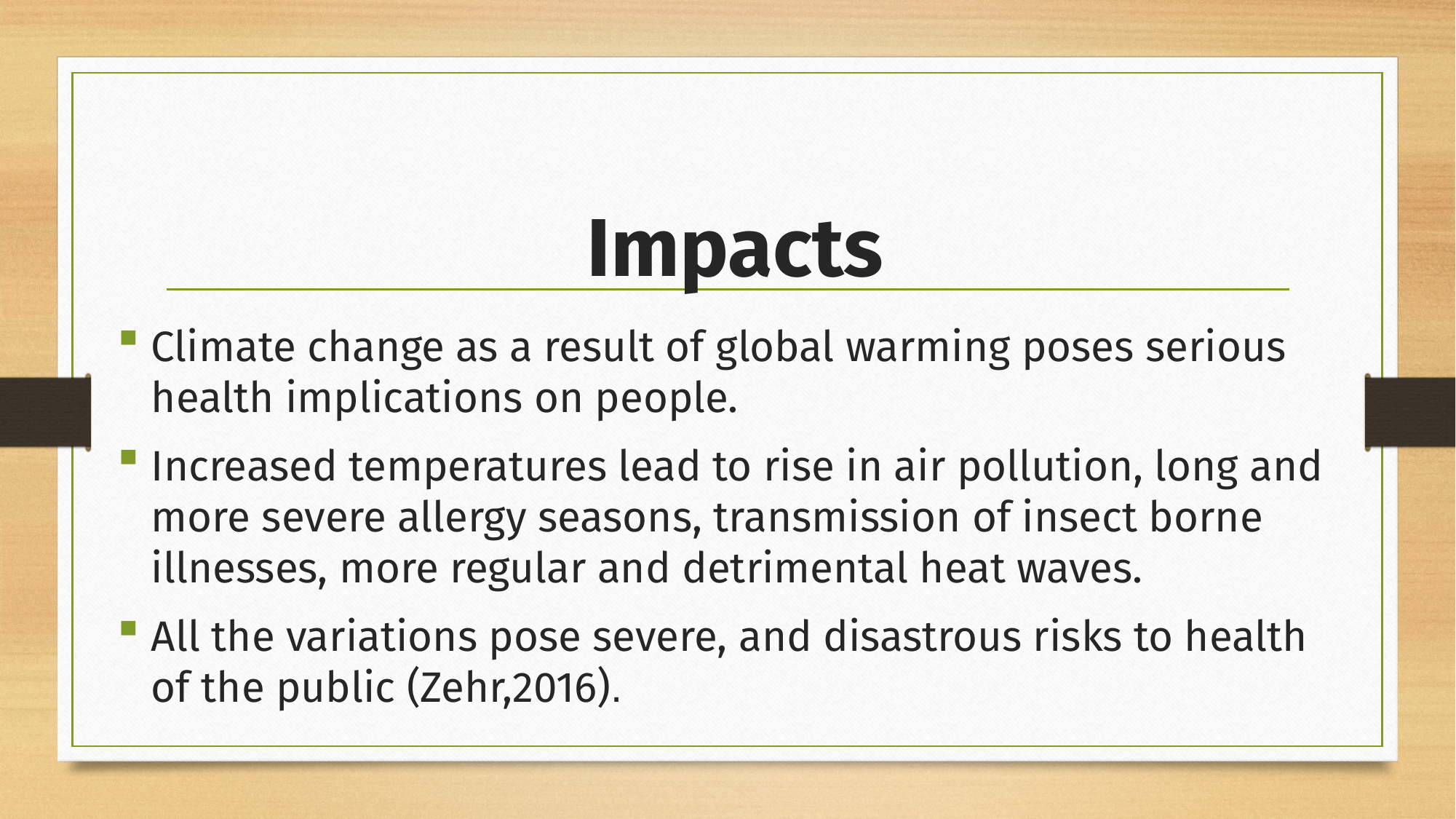

# Impacts
Climate change as a result of global warming poses serious health implications on people.
Increased temperatures lead to rise in air pollution, long and more severe allergy seasons, transmission of insect borne illnesses, more regular and detrimental heat waves.
All the variations pose severe, and disastrous risks to health of the public (Zehr,2016).